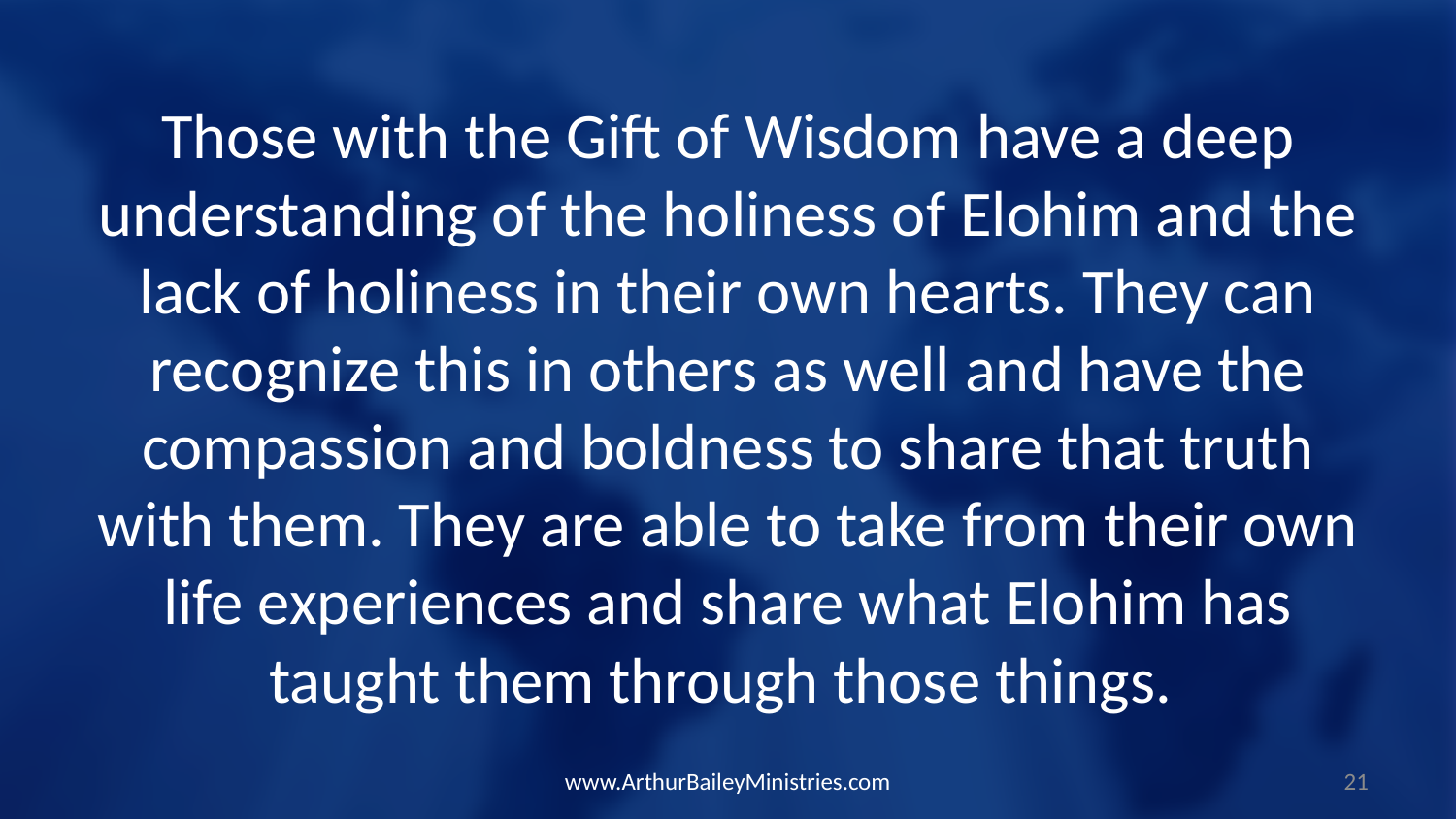

Those with the Gift of Wisdom have a deep understanding of the holiness of Elohim and the lack of holiness in their own hearts. They can recognize this in others as well and have the compassion and boldness to share that truth with them. They are able to take from their own life experiences and share what Elohim has taught them through those things.
www.ArthurBaileyMinistries.com
21